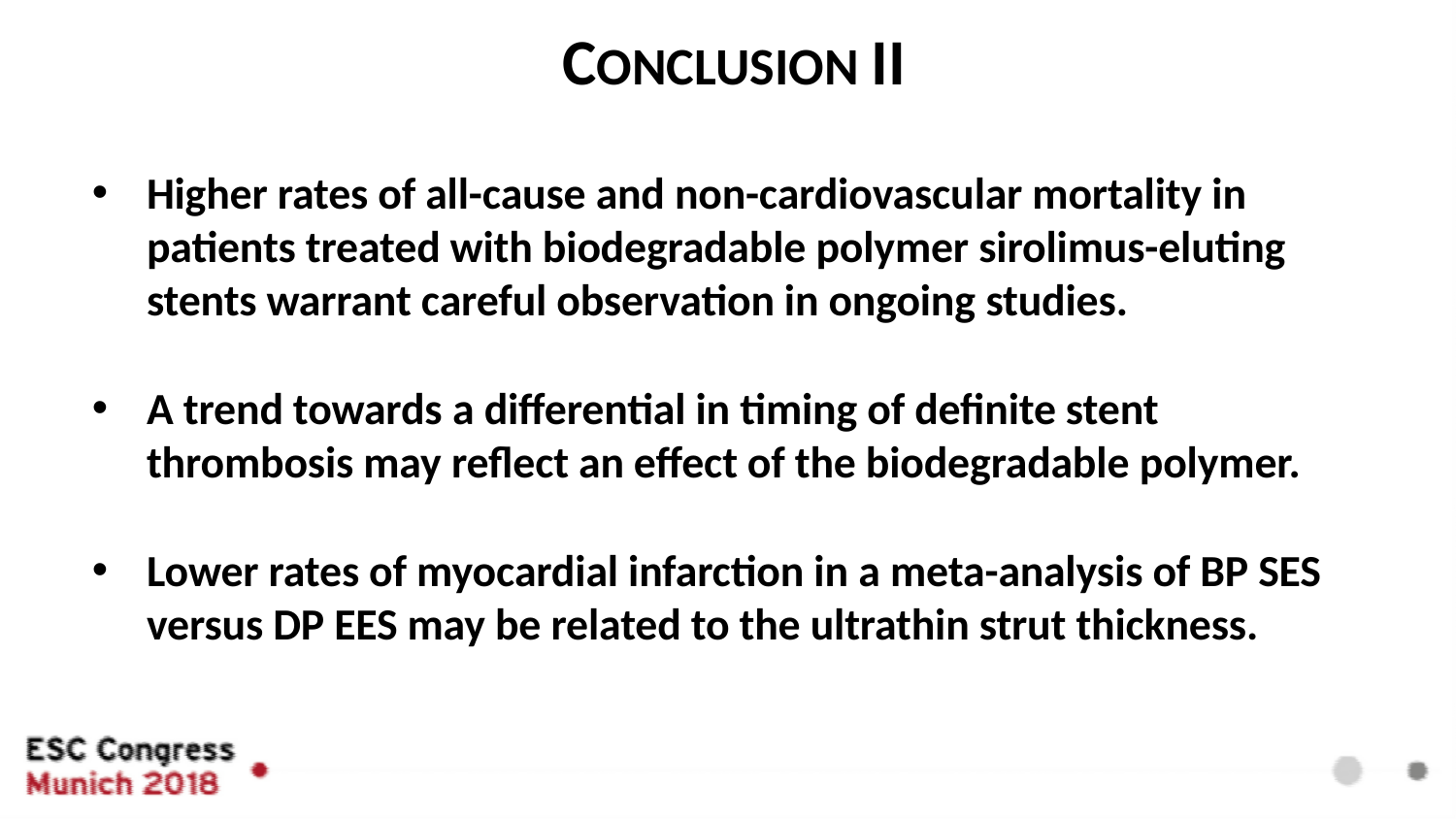

# CONCLUSION II
Higher rates of all-cause and non-cardiovascular mortality in  patients treated with biodegradable polymer sirolimus-eluting  stents warrant careful observation in ongoing studies.

A trend towards a differential in timing of definite stent  thrombosis may reflect an effect of the biodegradable polymer.

Lower rates of myocardial infarction in a meta-analysis of BP SES  versus DP EES may be related to the ultrathin strut thickness.